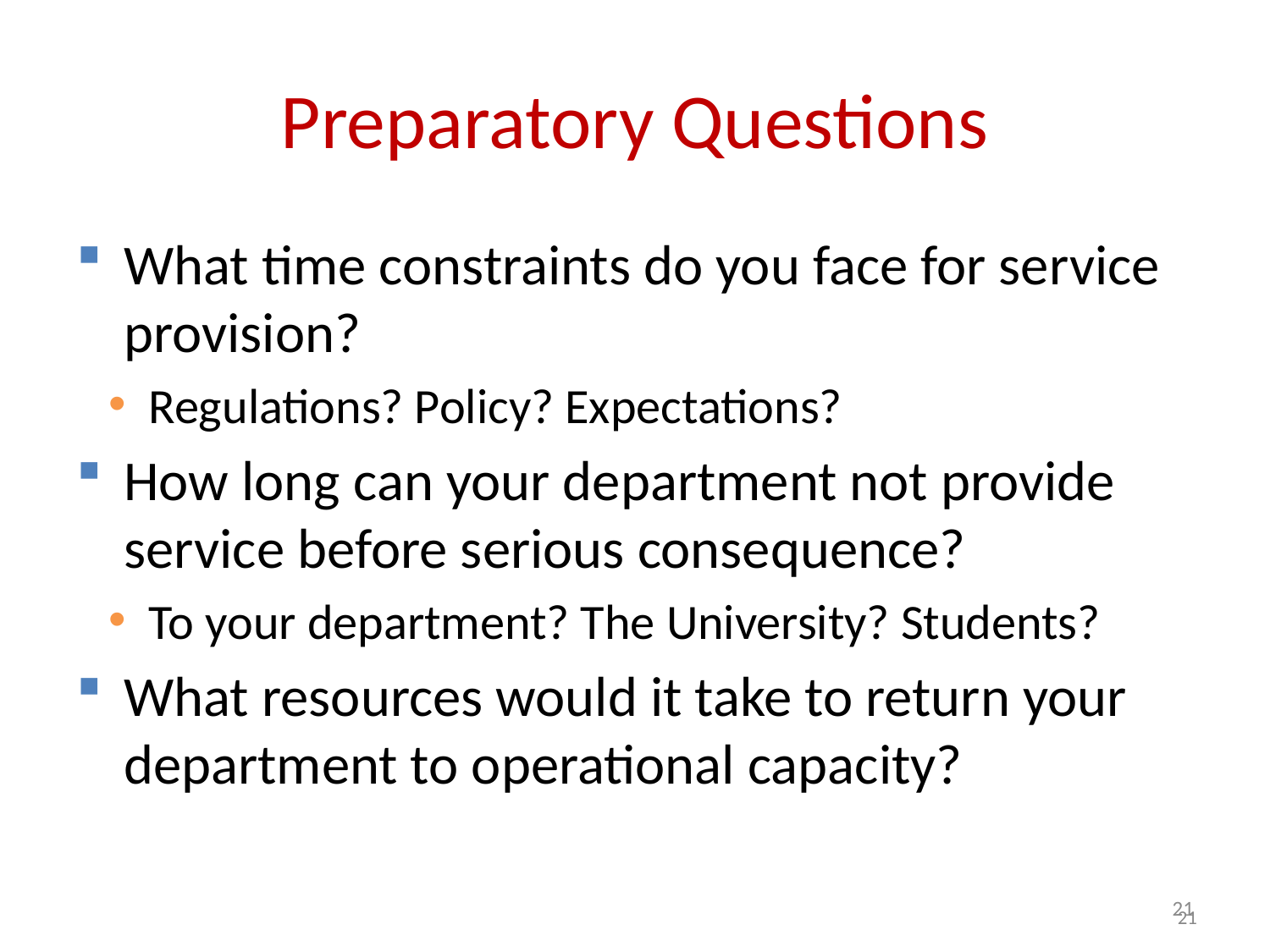

# Preparatory Questions
What time constraints do you face for service provision?
Regulations? Policy? Expectations?
How long can your department not provide service before serious consequence?
To your department? The University? Students?
What resources would it take to return your department to operational capacity?

21
21